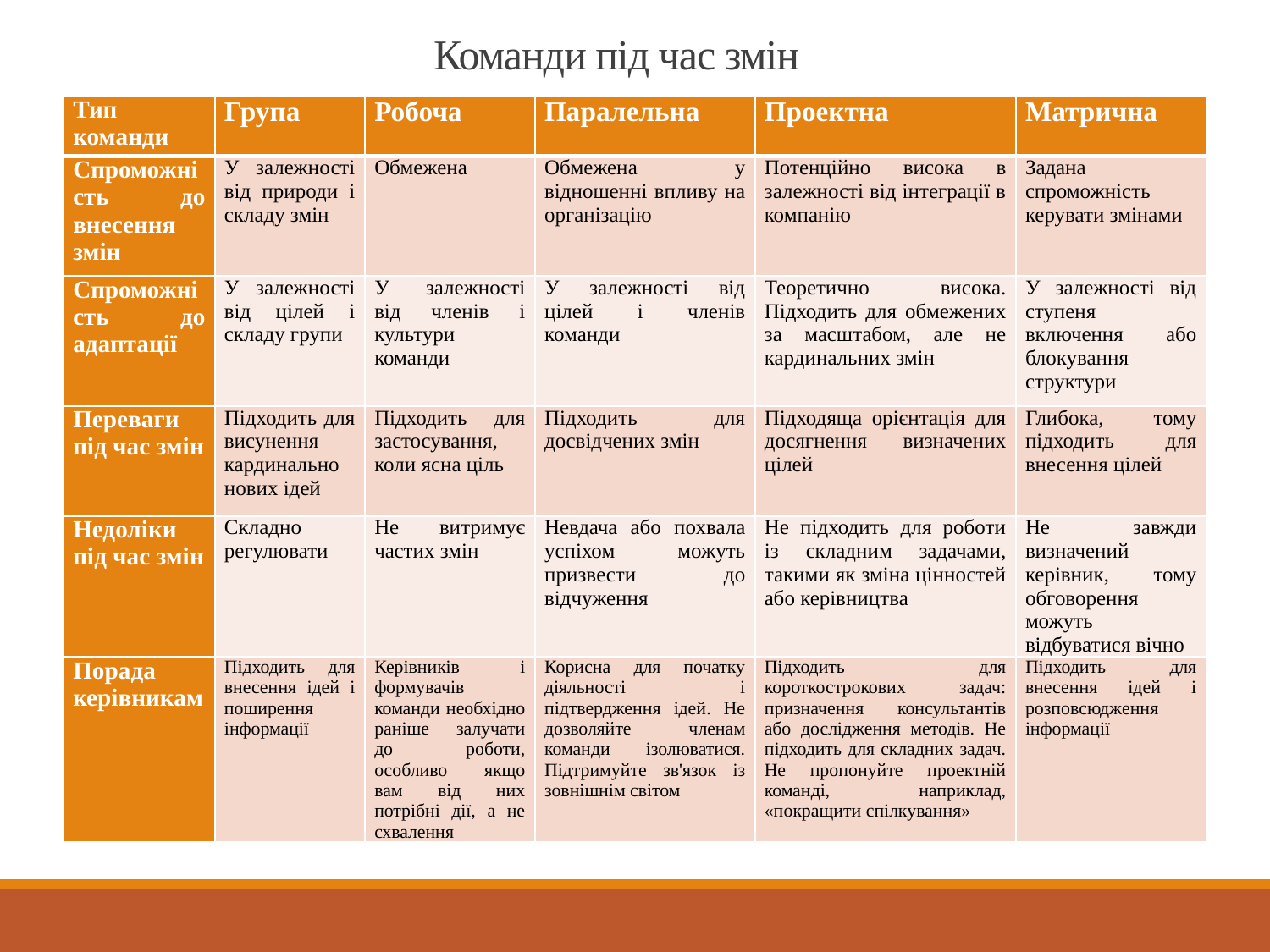

# Команди під час змін
| Тип команди | Група | Робоча | Паралельна | Проектна | Матрична |
| --- | --- | --- | --- | --- | --- |
| Спроможність до внесення змін | У залежності від природи і складу змін | Обмежена | Обмежена у відношенні впливу на організацію | Потенційно висока в залежності від інтеграції в компанію | Задана спроможність керувати змінами |
| Спроможність до адаптації | У залежності від цілей і складу групи | У залежності від членів і культури команди | У залежності від цілей і членів команди | Теоретично висока. Підходить для обмежених за масштабом, але не кардинальних змін | У залежності від ступеня включення або блокування структури |
| Переваги під час змін | Підходить для висунення кардинально нових ідей | Підходить для застосування, коли ясна ціль | Підходить для досвідчених змін | Підходяща орієнтація для досягнення визначених цілей | Глибока, тому підходить для внесення цілей |
| Недоліки під час змін | Складно регулювати | Не витримує частих змін | Невдача або похвала успіхом можуть призвести до відчуження | Не підходить для роботи із складним задачами, такими як зміна цінностей або керівництва | Не завжди визначений керівник, тому обговорення можуть відбуватися вічно |
| Порада керівникам | Підходить для внесення ідей і поширення інформації | Керівників і формувачів команди необхідно раніше залучати до роботи, особливо якщо вам від них потрібні дії, а не схвалення | Корисна для початку діяльності і підтвердження ідей. Не дозволяйте членам команди ізолюватися. Підтримуйте зв'язок із зовнішнім світом | Підходить для короткострокових задач: призначення консультантів або дослідження методів. Не підходить для складних задач. Не пропонуйте проектній команді, наприклад, «покращити спілкування» | Підходить для внесення ідей і розповсюдження інформації |